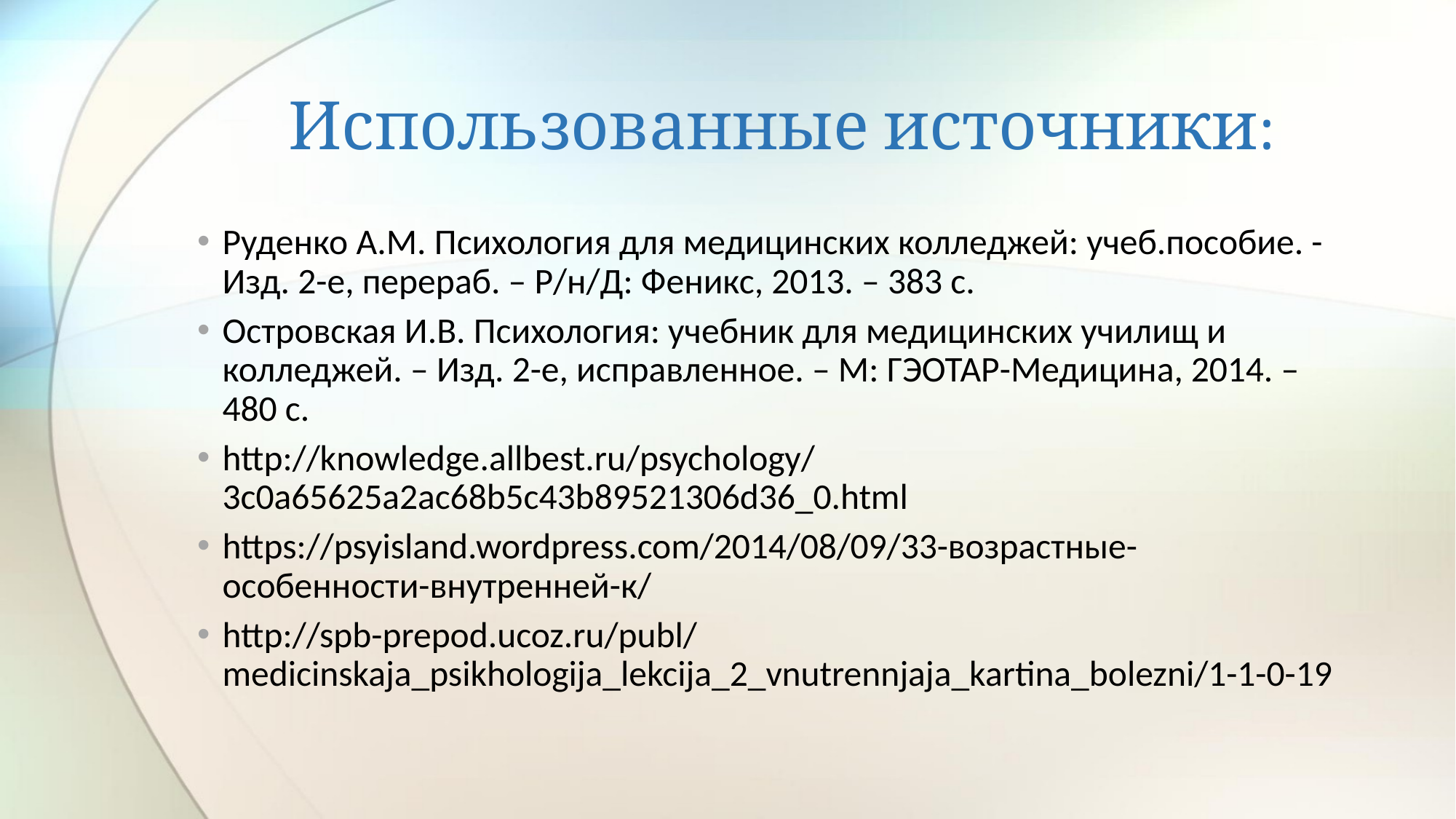

# Использованные источники:
Руденко А.М. Психология для медицинских колледжей: учеб.пособие. - Изд. 2-е, перераб. – Р/н/Д: Феникс, 2013. – 383 с.
Островская И.В. Психология: учебник для медицинских училищ и колледжей. – Изд. 2-е, исправленное. – М: ГЭОТАР-Медицина, 2014. – 480 с.
http://knowledge.allbest.ru/psychology/3c0a65625a2ac68b5c43b89521306d36_0.html
https://psyisland.wordpress.com/2014/08/09/33-возрастные-особенности-внутренней-к/
http://spb-prepod.ucoz.ru/publ/medicinskaja_psikhologija_lekcija_2_vnutrennjaja_kartina_bolezni/1-1-0-19